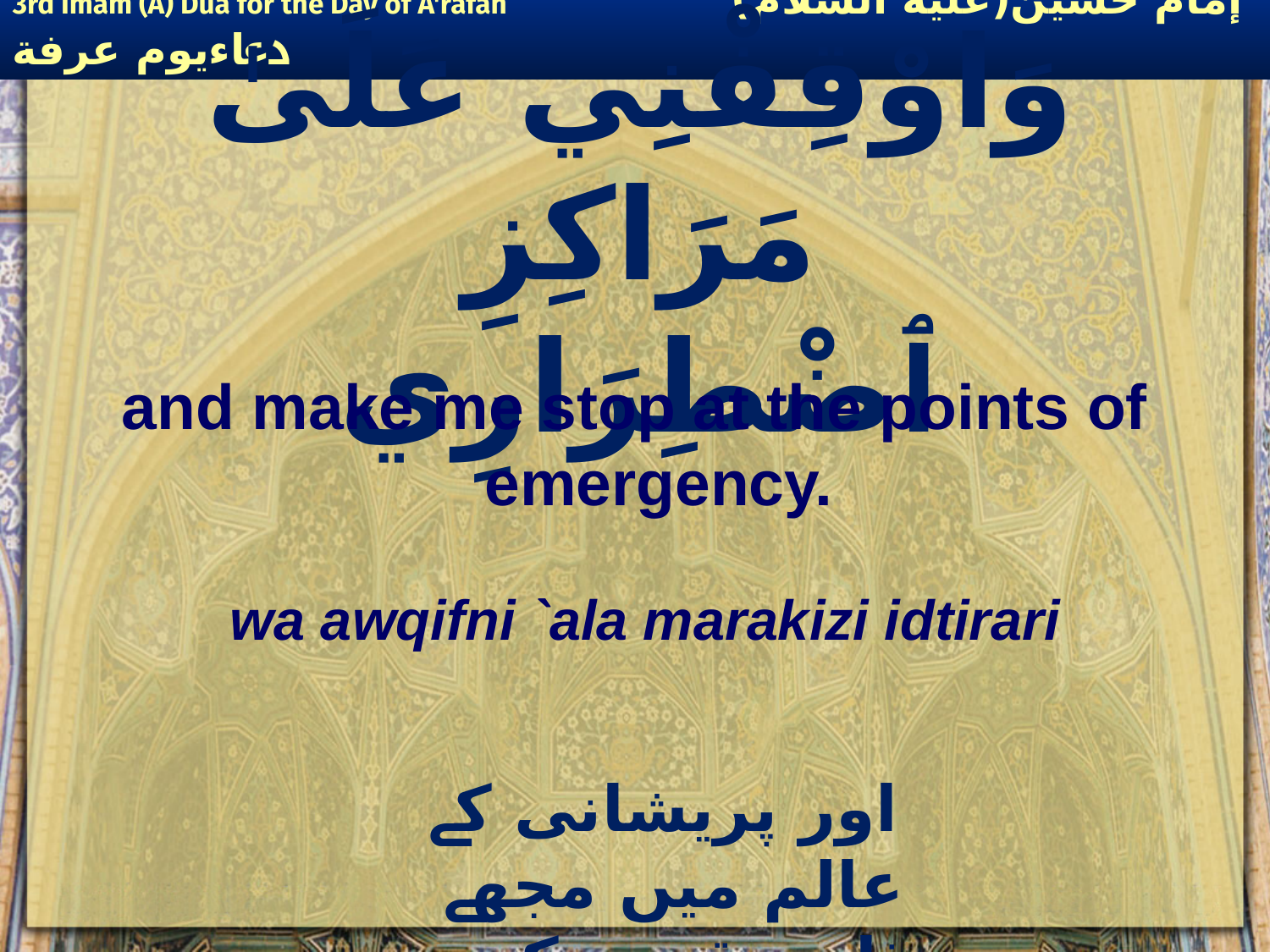

# وَاوْقِفْنِي عَلَىٰ مَرَاكِزِ ٱضْطِرَارِي
and make me stop at the points of emergency.
wa awqifni `ala marakizi idtirari
 اور پریشانی کے عالم میں مجھے ثابت قدم رکھ